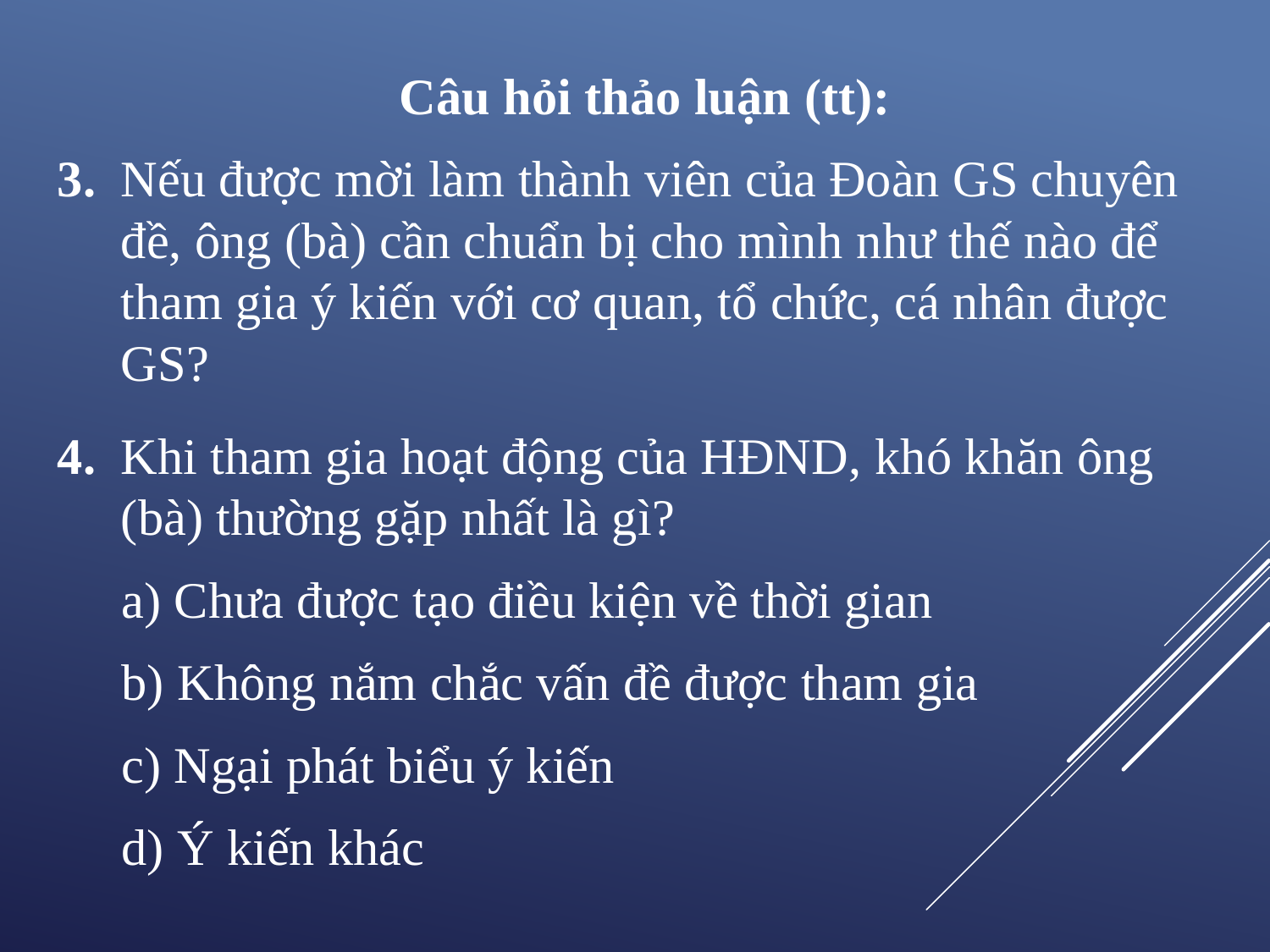

Câu hỏi thảo luận (tt):
3. 	Nếu được mời làm thành viên của Đoàn GS chuyên đề, ông (bà) cần chuẩn bị cho mình như thế nào để tham gia ý kiến với cơ quan, tổ chức, cá nhân được GS?
4. 	Khi tham gia hoạt động của HĐND, khó khăn ông (bà) thường gặp nhất là gì?
a) Chưa được tạo điều kiện về thời gian
b) Không nắm chắc vấn đề được tham gia
c) Ngại phát biểu ý kiến
d) Ý kiến khác